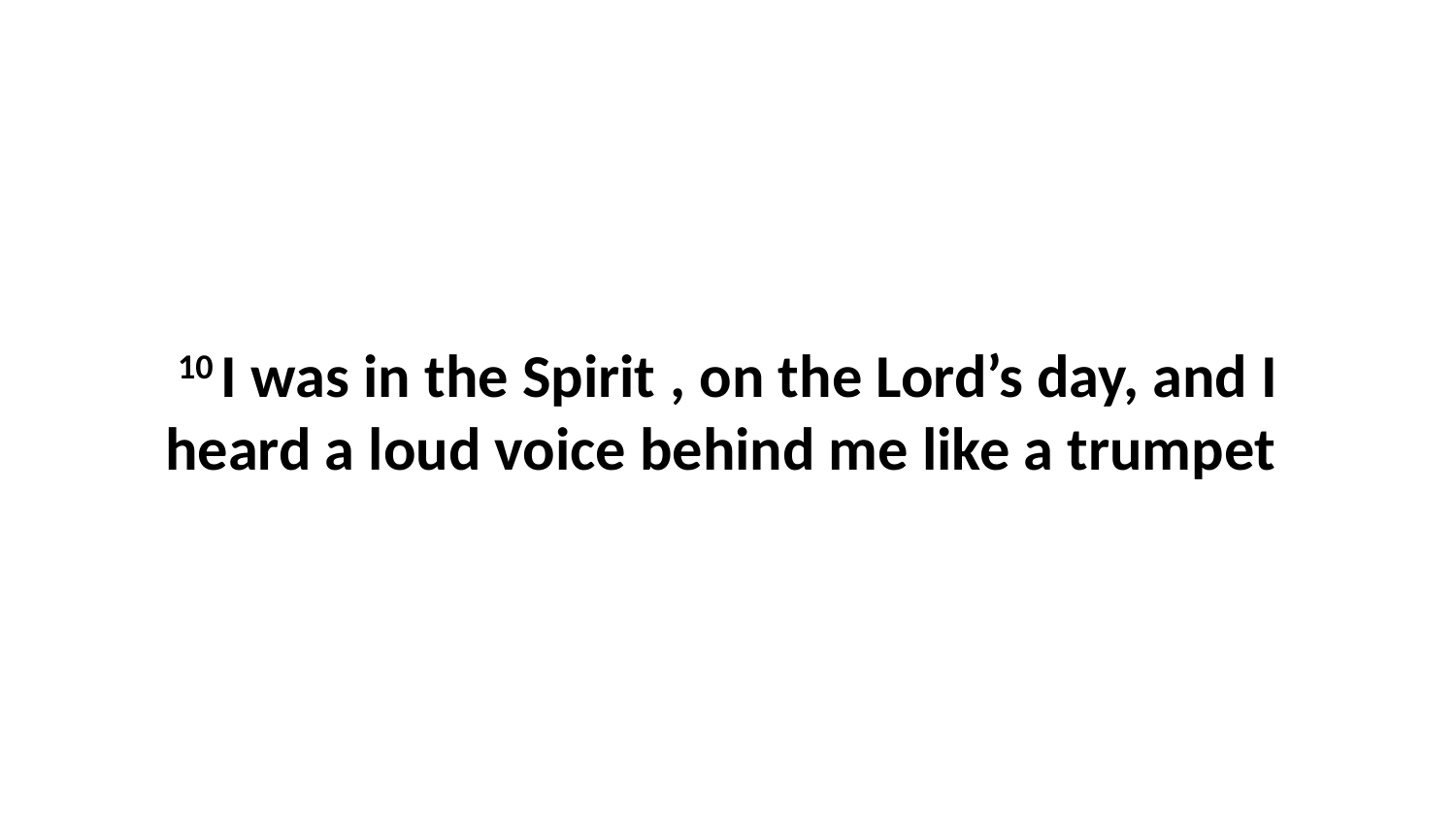

10 I was in the Spirit , on the Lord’s day, and I heard a loud voice behind me like a trumpet